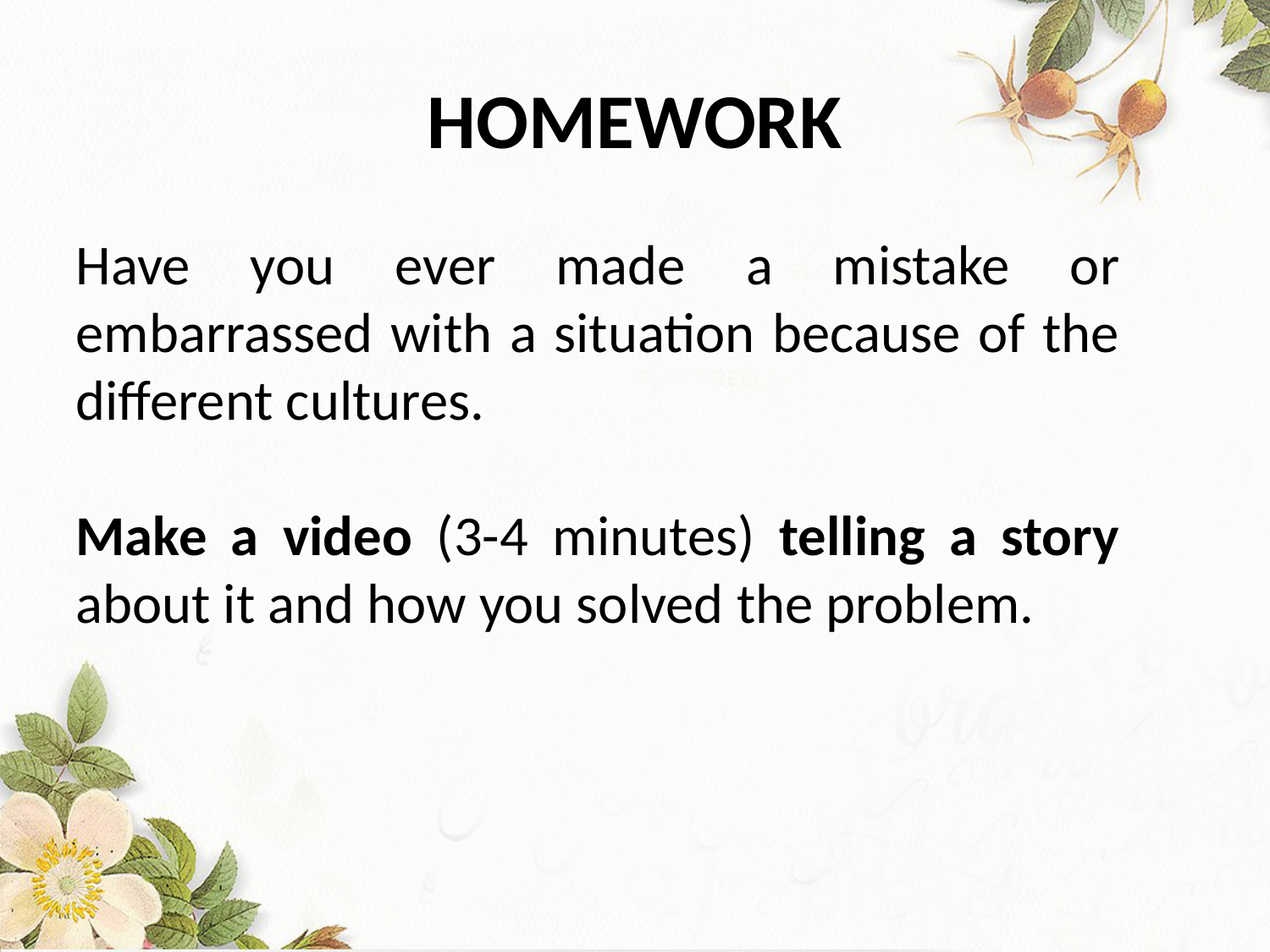

# HOMEWORK
Have you ever made a mistake or embarrassed with a situation because of the different cultures.

Make a video (3-4 minutes) telling a story about it and how you solved the problem.